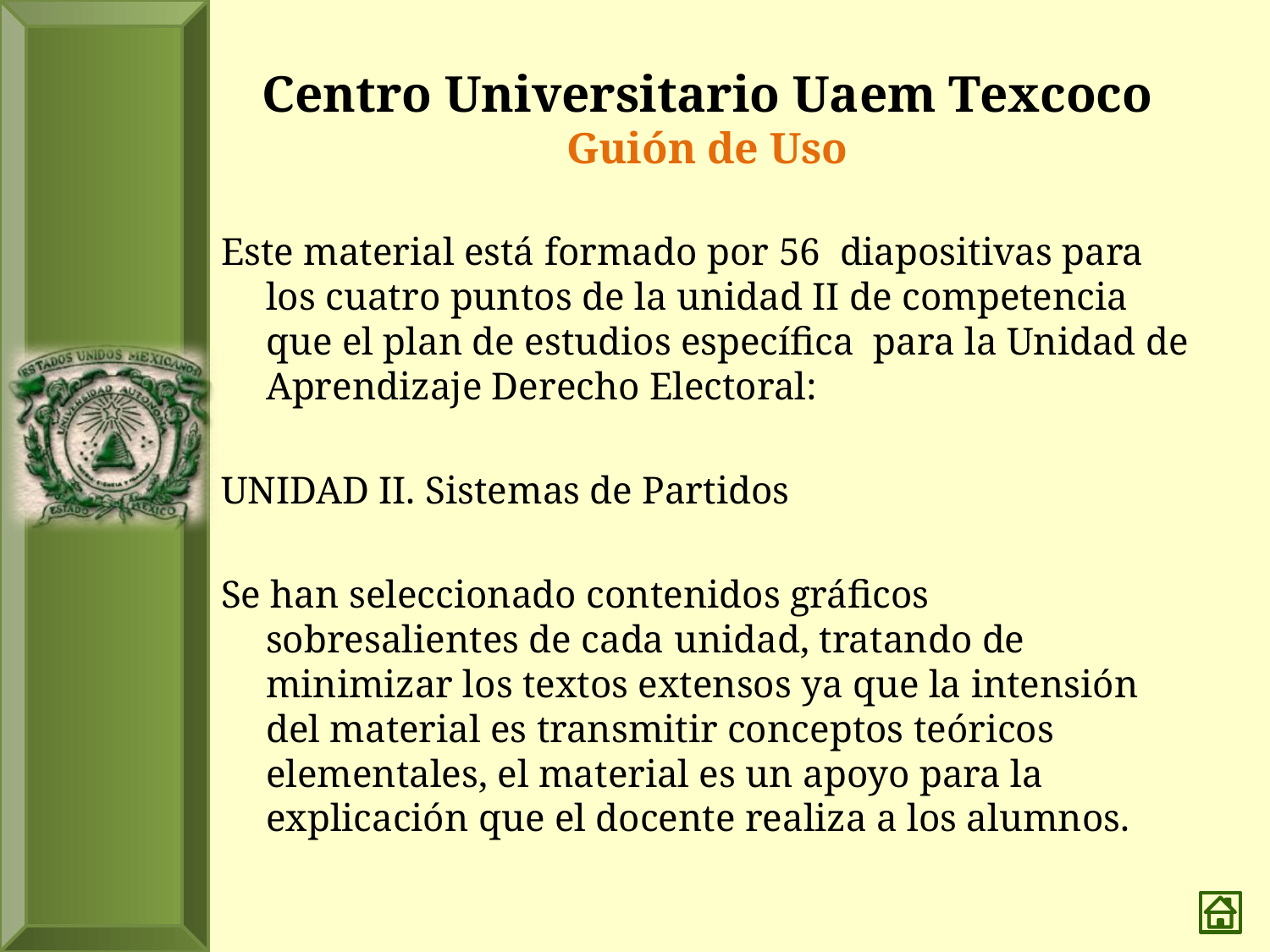

# Centro Universitario Uaem Texcoco Guión de Uso
Este material está formado por 56  diapositivas para los cuatro puntos de la unidad II de competencia que el plan de estudios específica  para la Unidad de Aprendizaje Derecho Electoral:

UNIDAD II. Sistemas de Partidos

Se han seleccionado contenidos gráficos sobresalientes de cada unidad, tratando de minimizar los textos extensos ya que la intensión del material es transmitir conceptos teóricos elementales, el material es un apoyo para la explicación que el docente realiza a los alumnos.